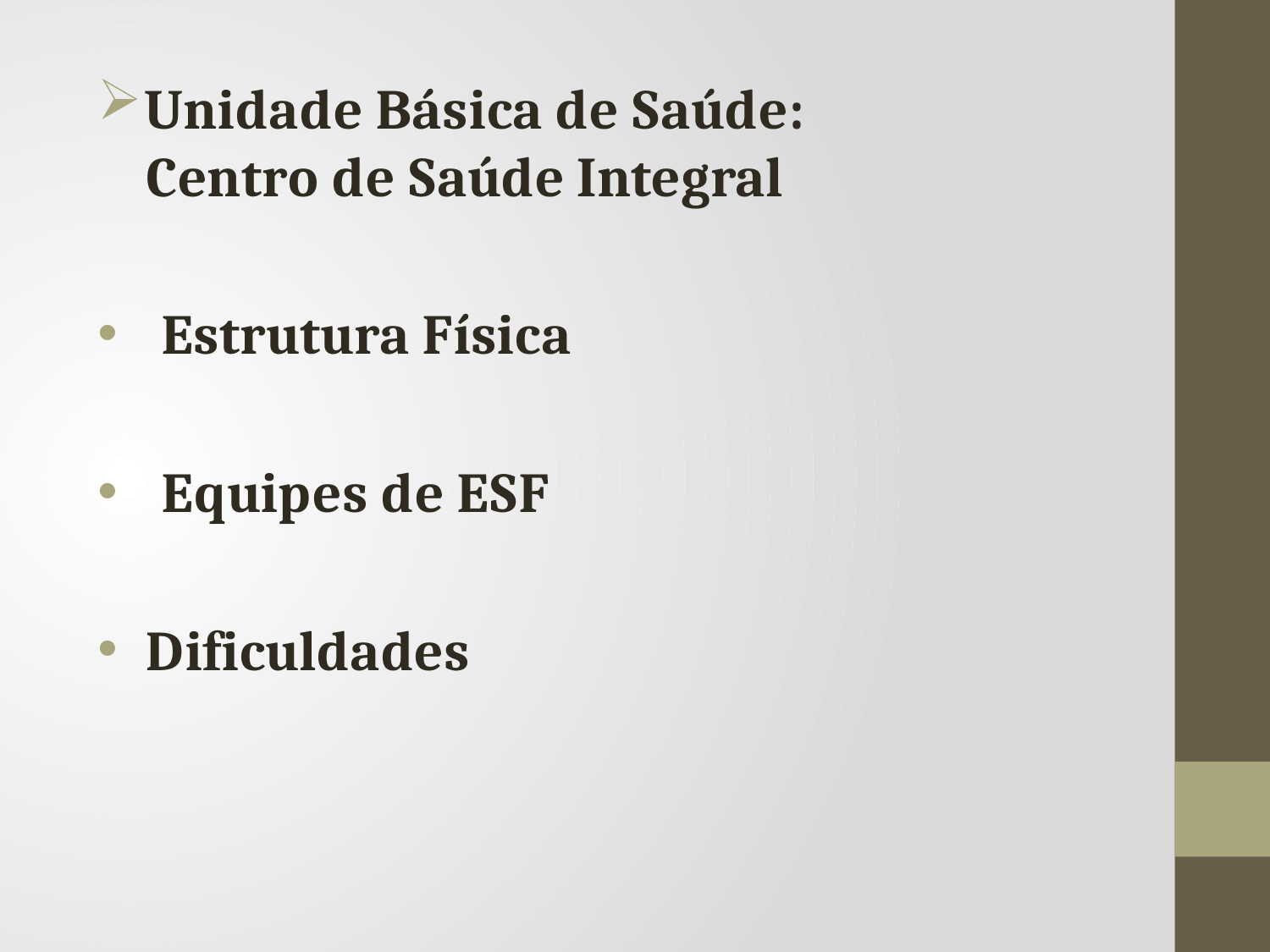

Unidade Básica de Saúde: Centro de Saúde Integral

Estrutura Física

Equipes de ESF

Dificuldades